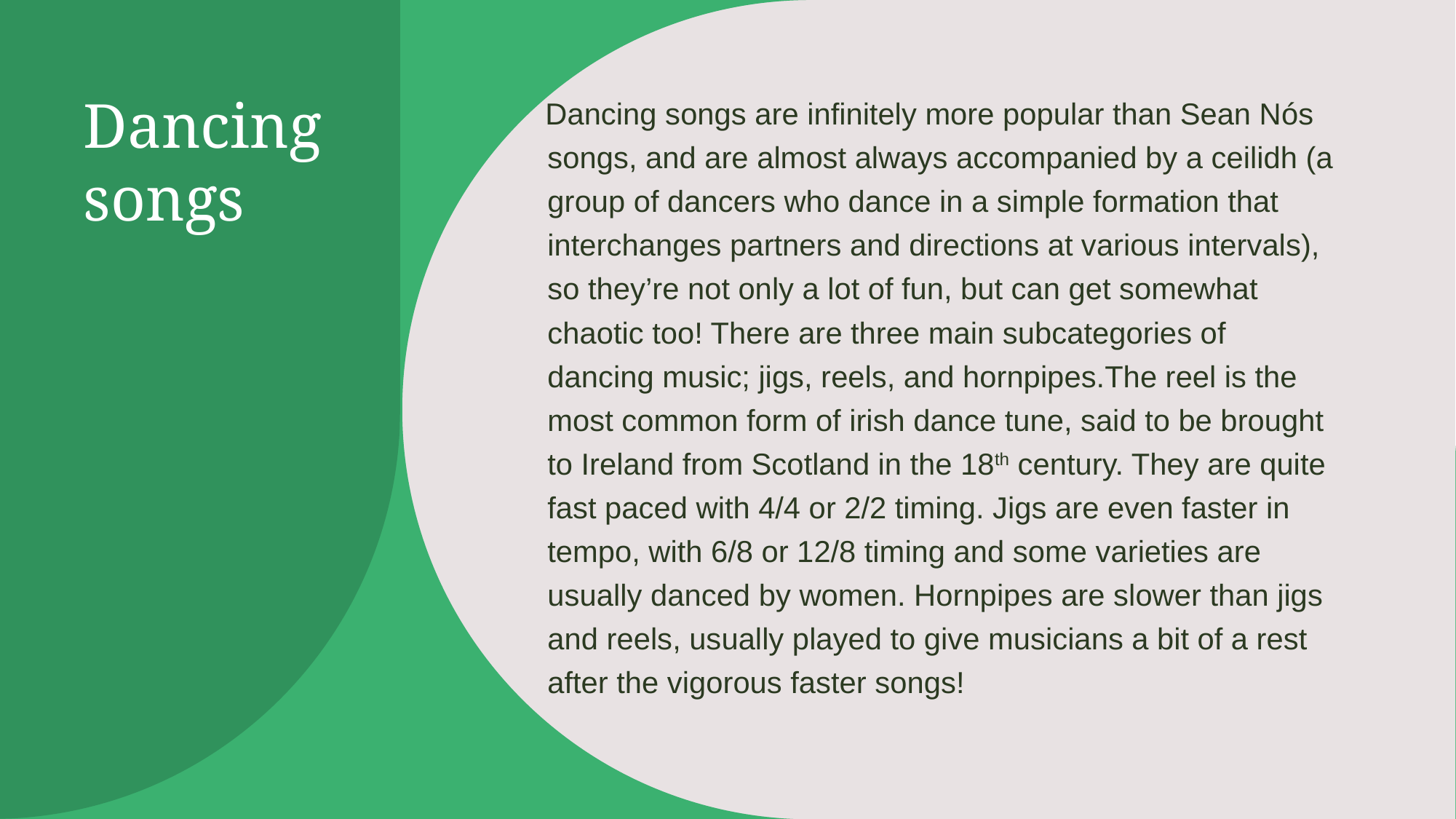

# Dancing songs
   Dancing songs are infinitely more popular than Sean Nós songs, and are almost always accompanied by a ceilidh (a group of dancers who dance in a simple formation that interchanges partners and directions at various intervals), so they’re not only a lot of fun, but can get somewhat chaotic too! There are three main subcategories of dancing music; jigs, reels, and hornpipes.The reel is the most common form of irish dance tune, said to be brought to Ireland from Scotland in the 18th century. They are quite fast paced with 4/4 or 2/2 timing. Jigs are even faster in tempo, with 6/8 or 12/8 timing and some varieties are usually danced by women. Hornpipes are slower than jigs and reels, usually played to give musicians a bit of a rest after the vigorous faster songs!